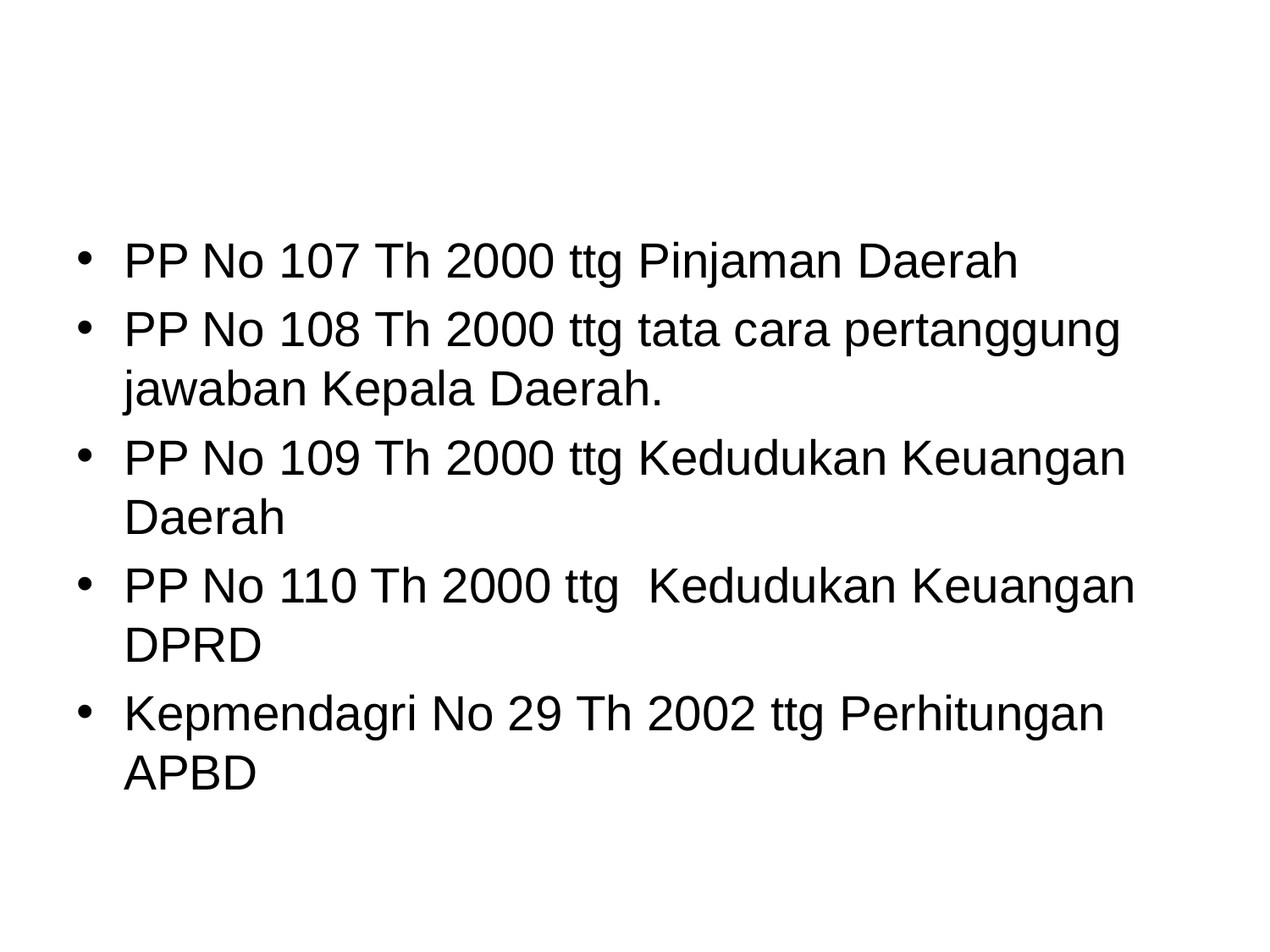

#
PP No 107 Th 2000 ttg Pinjaman Daerah
PP No 108 Th 2000 ttg tata cara pertanggung jawaban Kepala Daerah.
PP No 109 Th 2000 ttg Kedudukan Keuangan Daerah
PP No 110 Th 2000 ttg  Kedudukan Keuangan DPRD
Kepmendagri No 29 Th 2002 ttg Perhitungan APBD